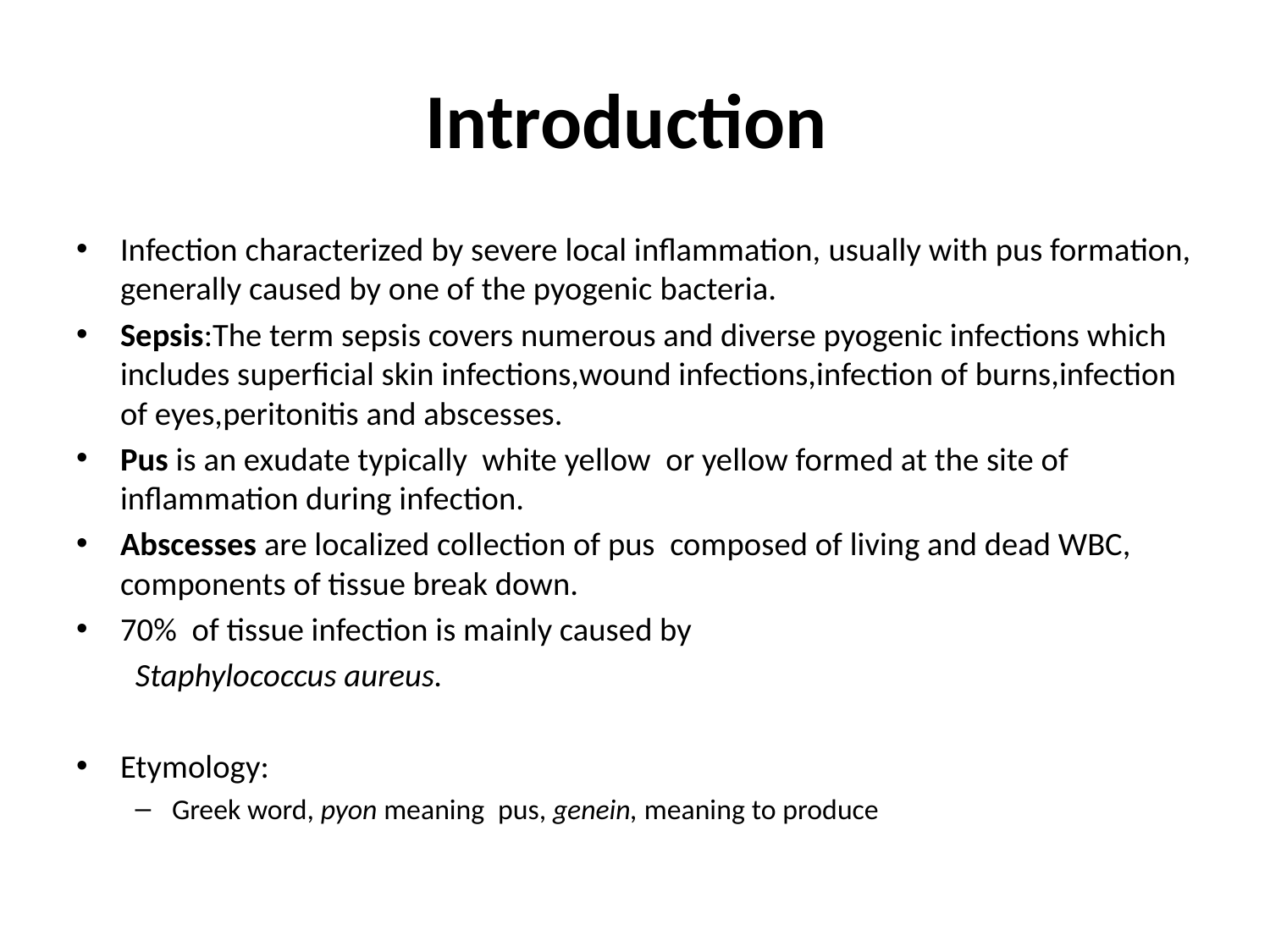

# Introduction
Infection characterized by severe local inflammation, usually with pus formation, generally caused by one of the pyogenic bacteria.
Sepsis:The term sepsis covers numerous and diverse pyogenic infections which includes superficial skin infections,wound infections,infection of burns,infection of eyes,peritonitis and abscesses.
Pus is an exudate typically  white yellow  or yellow formed at the site of inflammation during infection.
Abscesses are localized collection of pus  composed of living and dead WBC, components of tissue break down.
70%  of tissue infection is mainly caused by
        Staphylococcus aureus.

Etymology:
Greek word, pyon meaning  pus, genein, meaning to produce